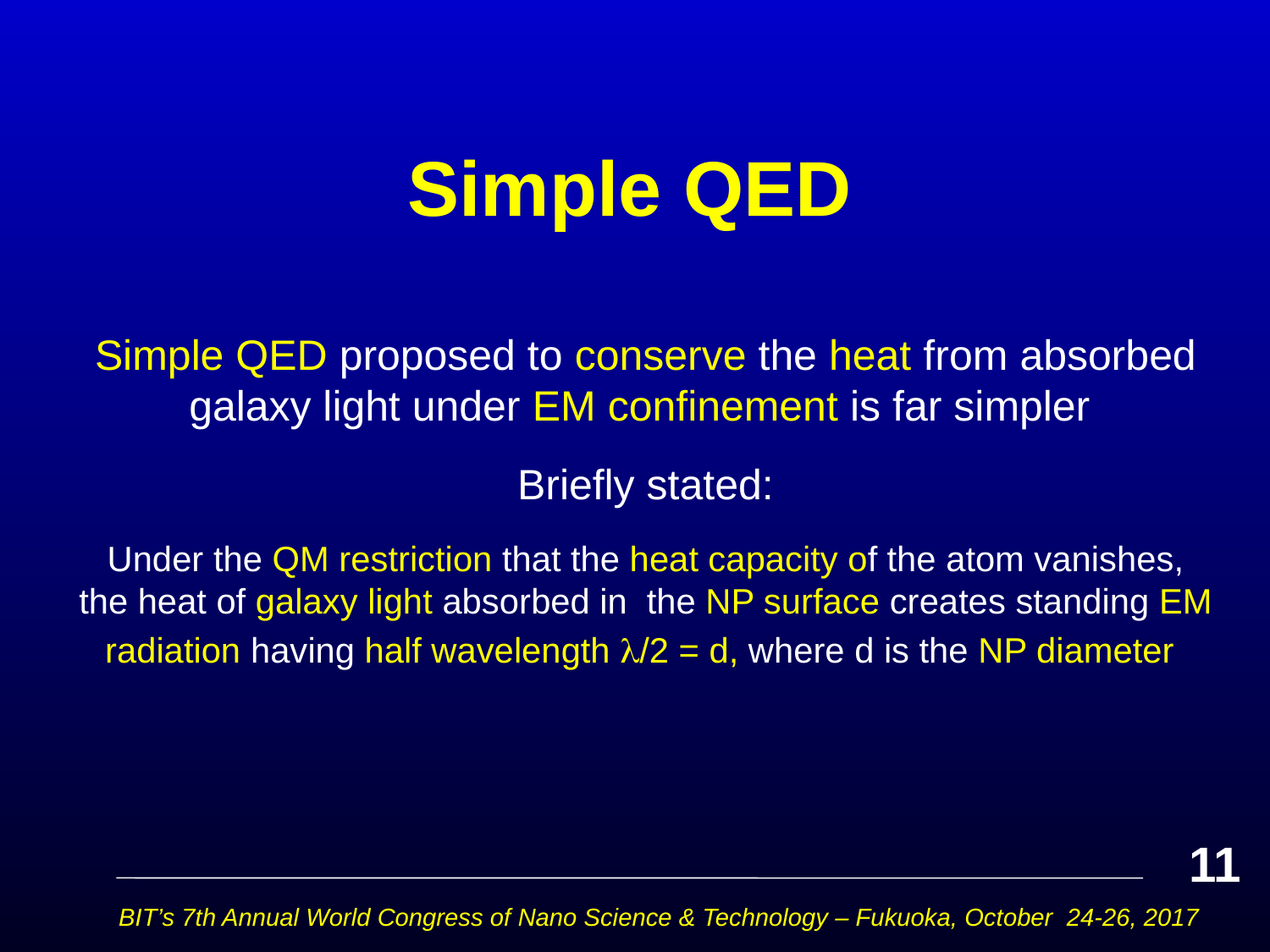

# Simple QED

Simple QED proposed to conserve the heat from absorbed galaxy light under EM confinement is far simpler

Briefly stated:

Under the QM restriction that the heat capacity of the atom vanishes, the heat of galaxy light absorbed in  the NP surface creates standing EM radiation having half wavelength λ/2 = d, where d is the NP diameter
11
BIT’s 7th Annual World Congress of Nano Science & Technology – Fukuoka, October  24-26, 2017